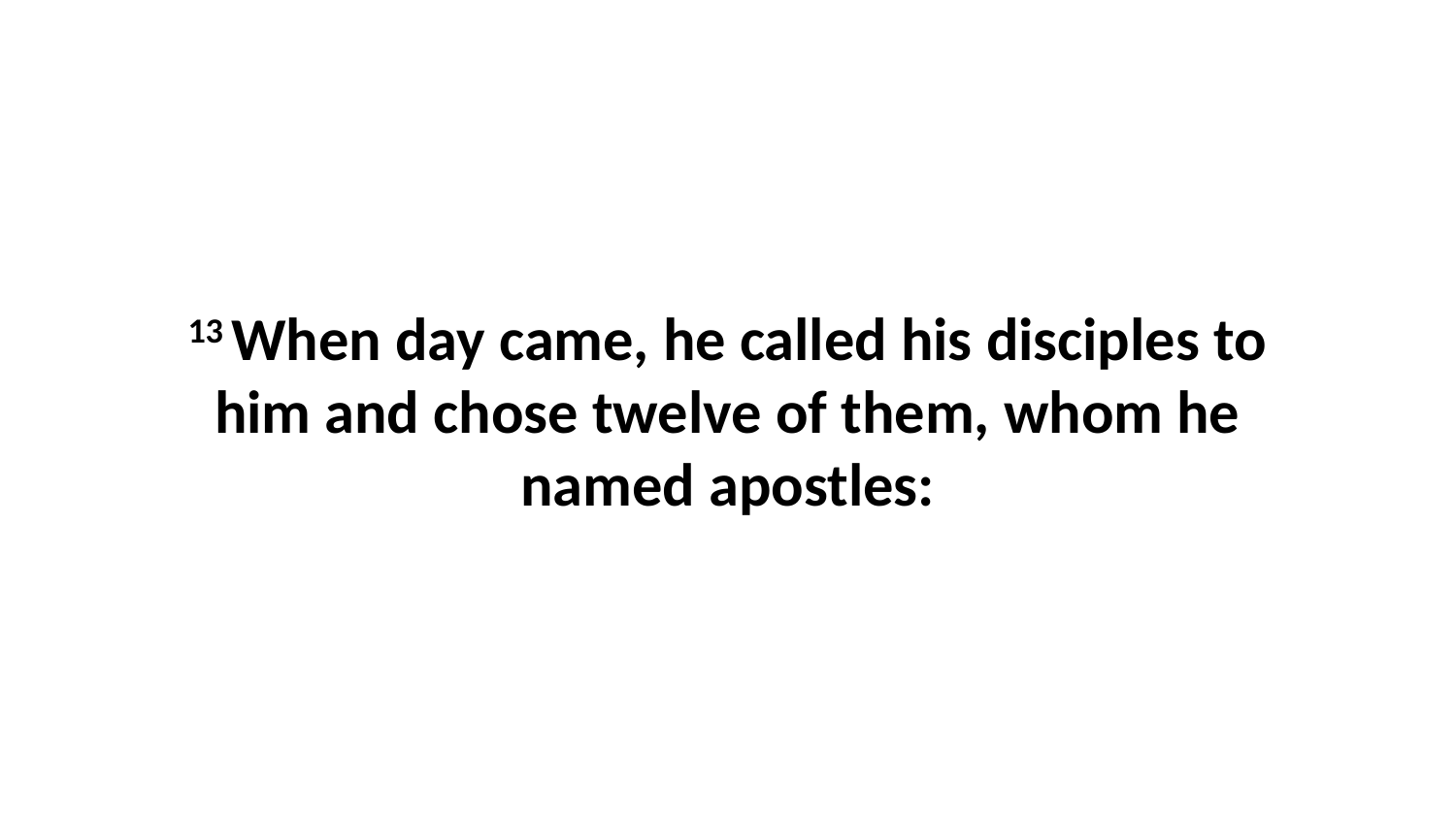

13 When day came, he called his disciples to him and chose twelve of them, whom he named apostles: